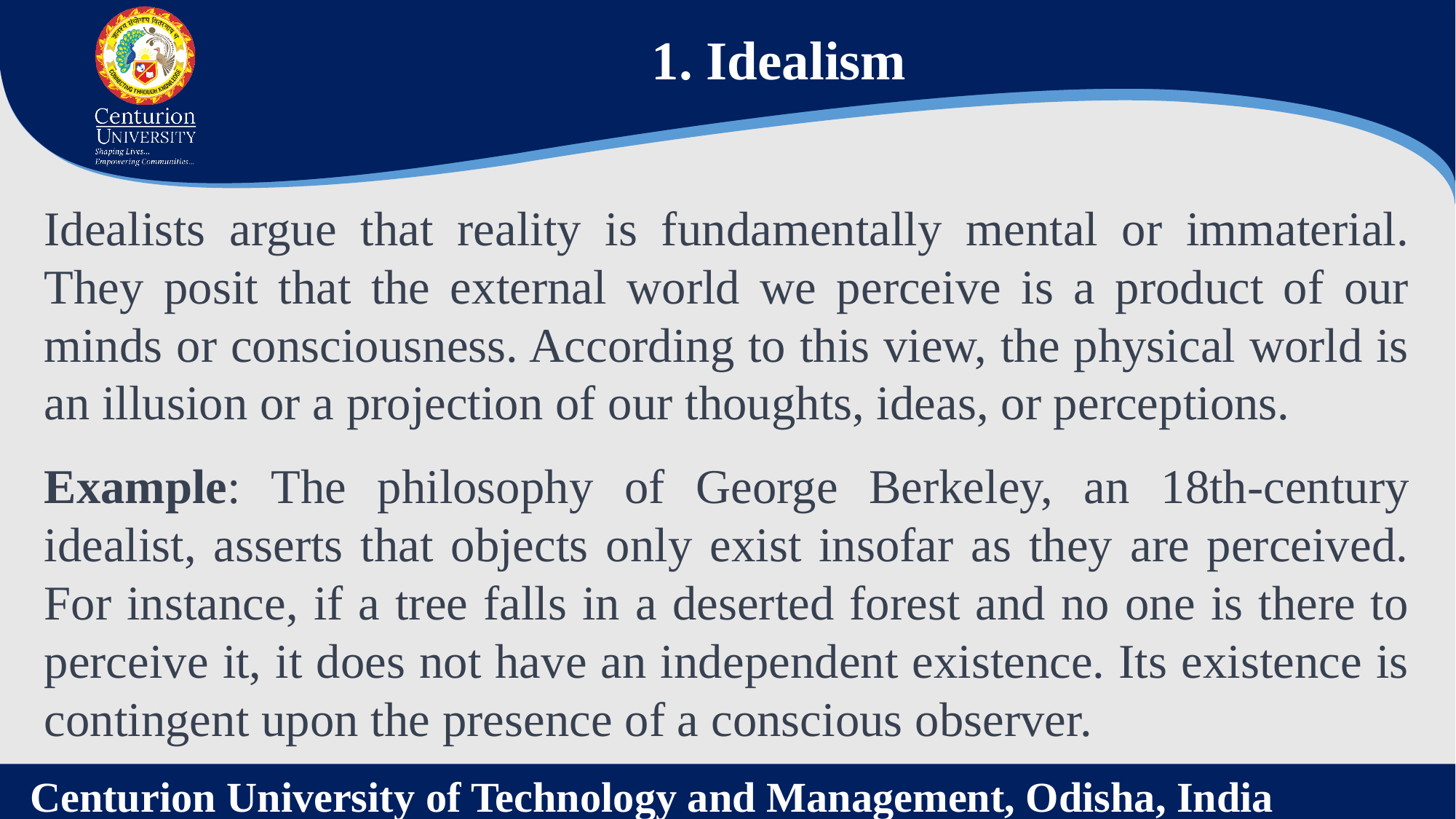

1. Idealism
Idealists argue that reality is fundamentally mental or immaterial. They posit that the external world we perceive is a product of our minds or consciousness. According to this view, the physical world is an illusion or a projection of our thoughts, ideas, or perceptions.

Example: The philosophy of George Berkeley, an 18th-century idealist, asserts that objects only exist insofar as they are perceived. For instance, if a tree falls in a deserted forest and no one is there to perceive it, it does not have an independent existence. Its existence is contingent upon the presence of a conscious observer.